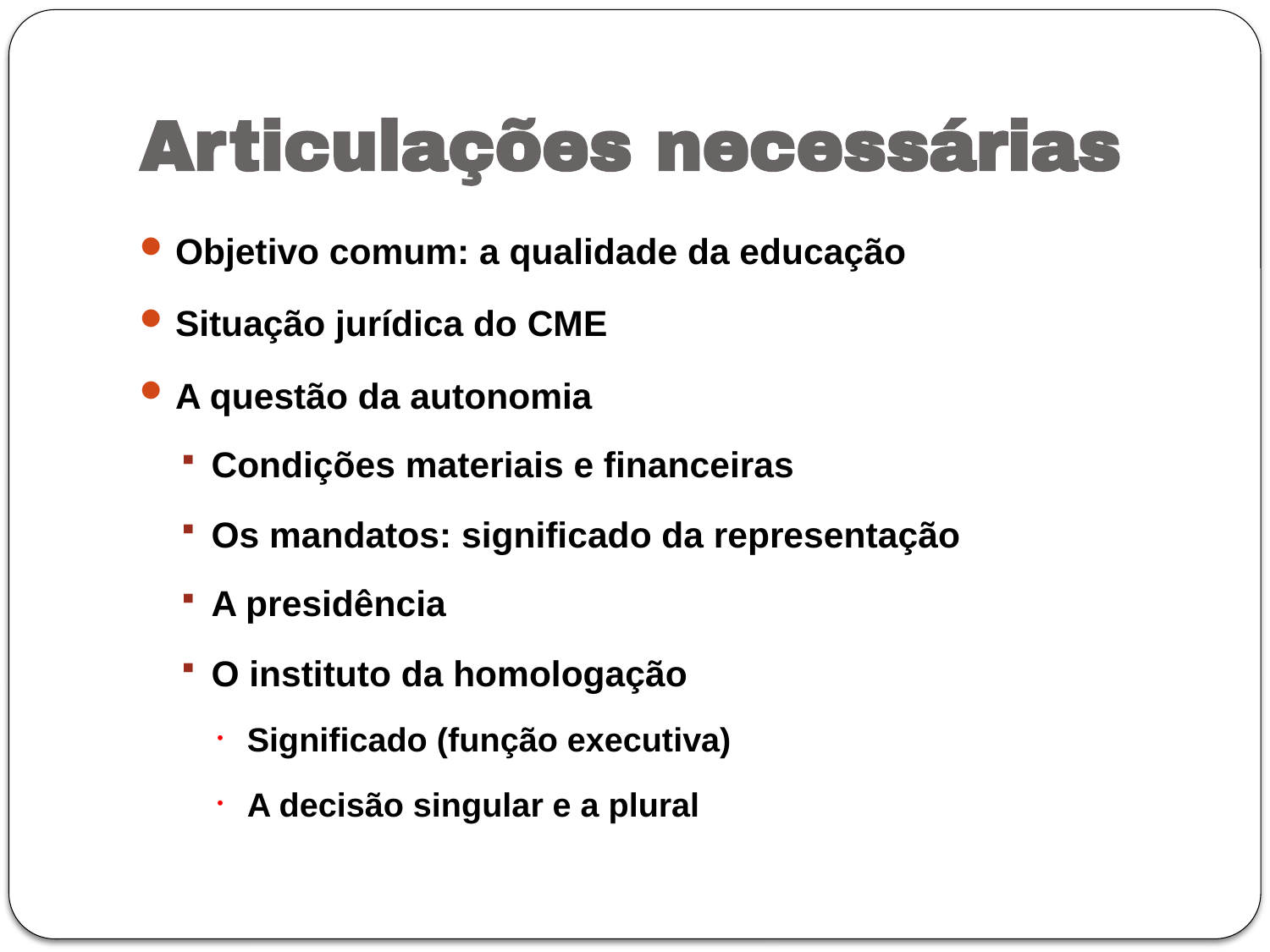

# Articulações necessárias
Objetivo comum: a qualidade da educação
Situação jurídica do CME
A questão da autonomia
Condições materiais e financeiras
Os mandatos: significado da representação
A presidência
O instituto da homologação
Significado (função executiva)
A decisão singular e a plural